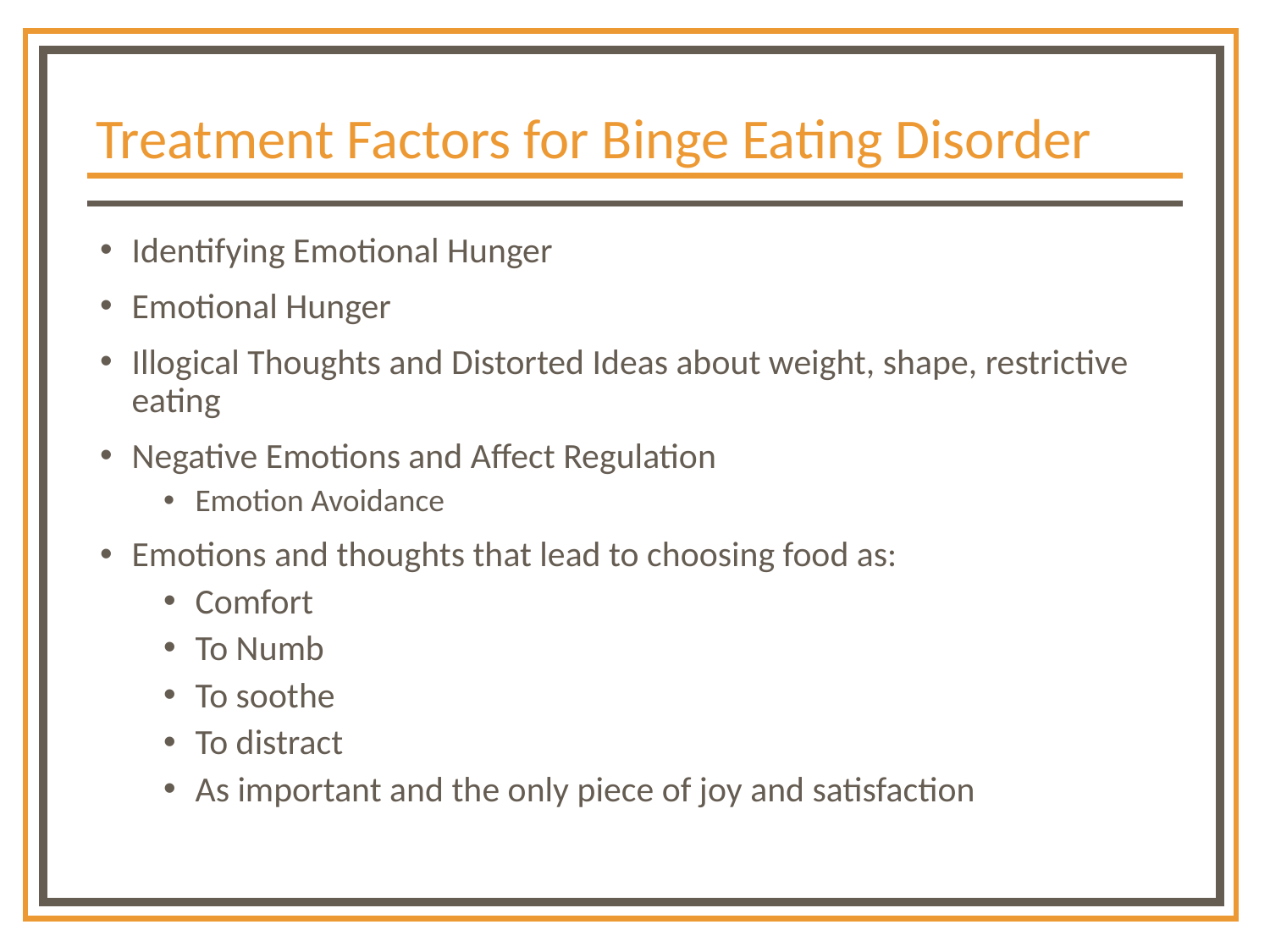

# Treatment Factors for Binge Eating Disorder
Identifying Emotional Hunger
Emotional Hunger
Illogical Thoughts and Distorted Ideas about weight, shape, restrictive eating
Negative Emotions and Affect Regulation
Emotion Avoidance
Emotions and thoughts that lead to choosing food as:
Comfort
To Numb
To soothe
To distract
As important and the only piece of joy and satisfaction